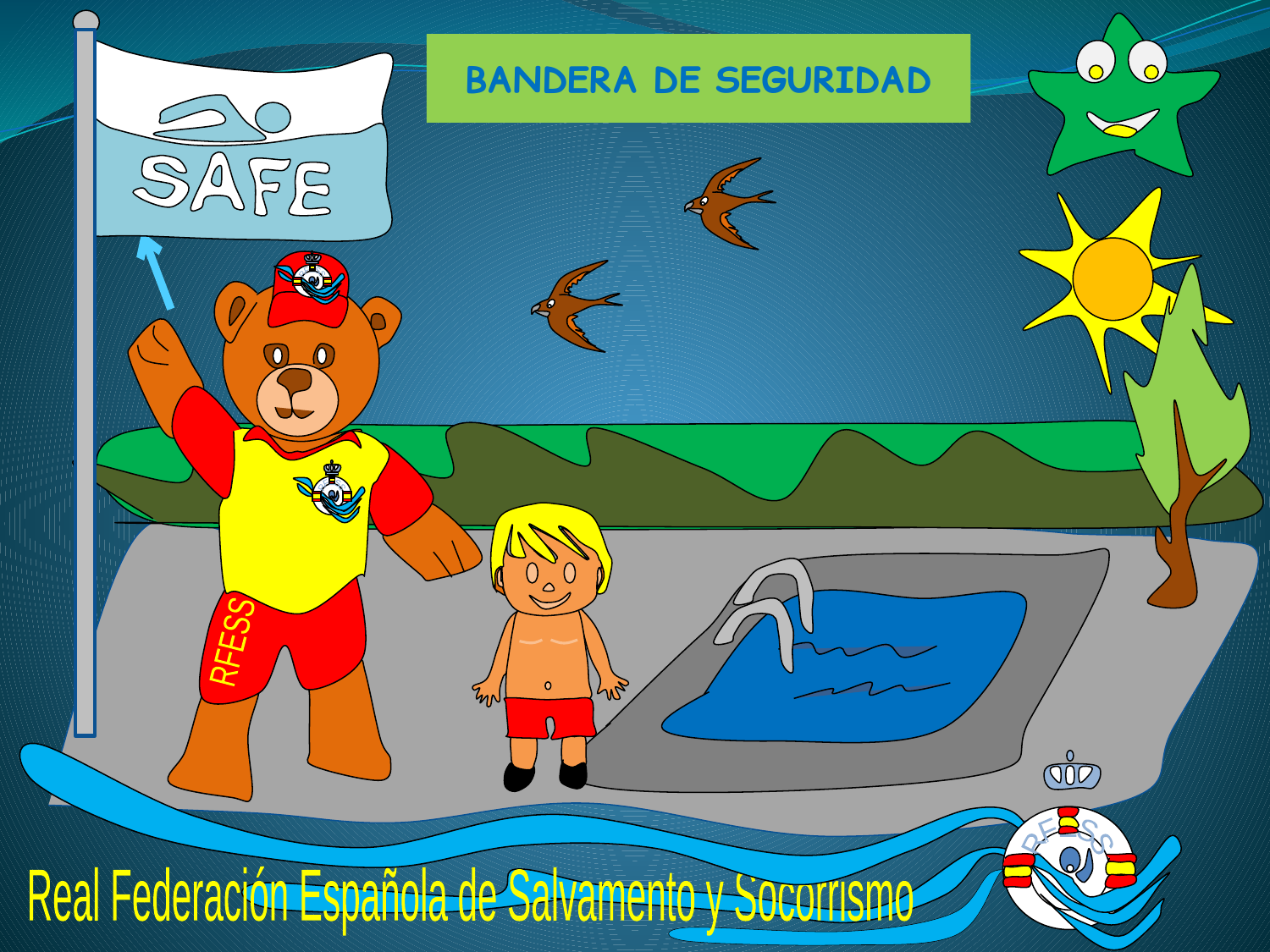

BANDERA DE SEGURIDAD

RFESS

RFESS

RFESS

RFESS

Real Federación Española de Salvamento y Socorrismo